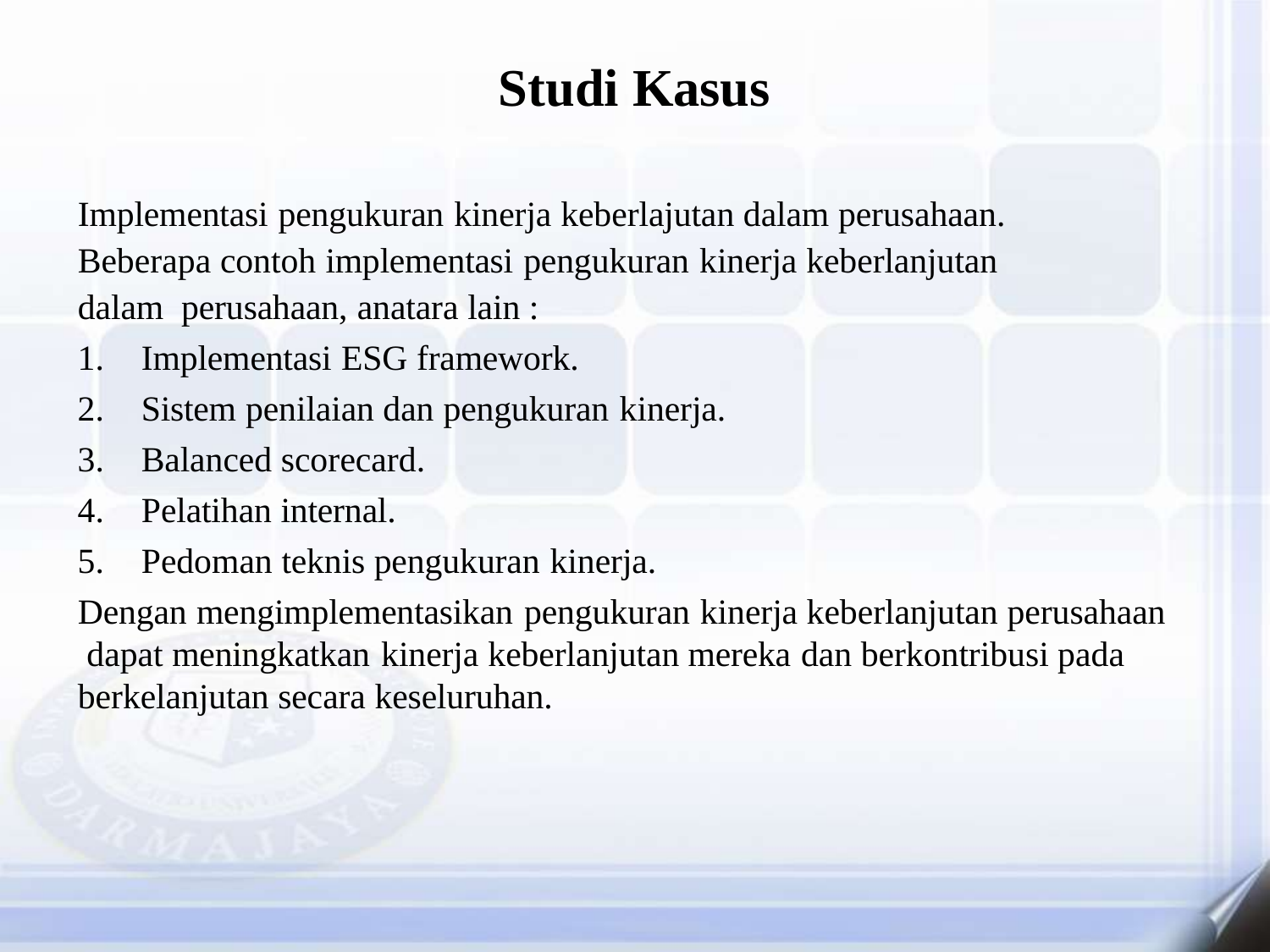

# Studi Kasus
Implementasi pengukuran kinerja keberlajutan dalam perusahaan.  Beberapa contoh implementasi pengukuran kinerja keberlanjutan dalam  perusahaan, anatara lain :
Implementasi ESG framework.
Sistem penilaian dan pengukuran kinerja.
Balanced scorecard.
Pelatihan internal.
Pedoman teknis pengukuran kinerja.
Dengan mengimplementasikan pengukuran kinerja keberlanjutan perusahaan  dapat meningkatkan kinerja keberlanjutan mereka dan berkontribusi pada  berkelanjutan secara keseluruhan.